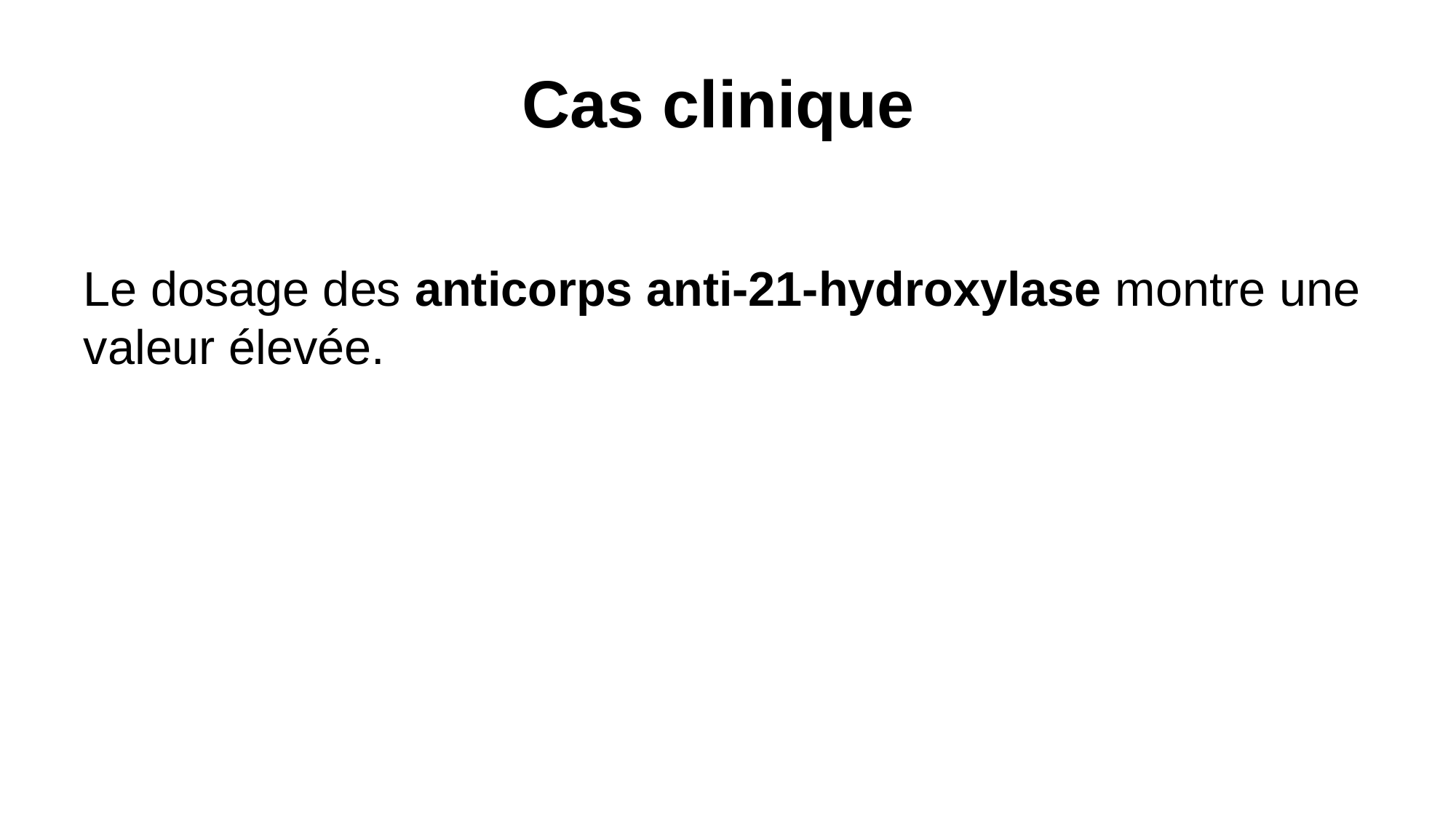

# Cas clinique

Le dosage des anticorps anti-21-hydroxylase montre une valeur élevée.